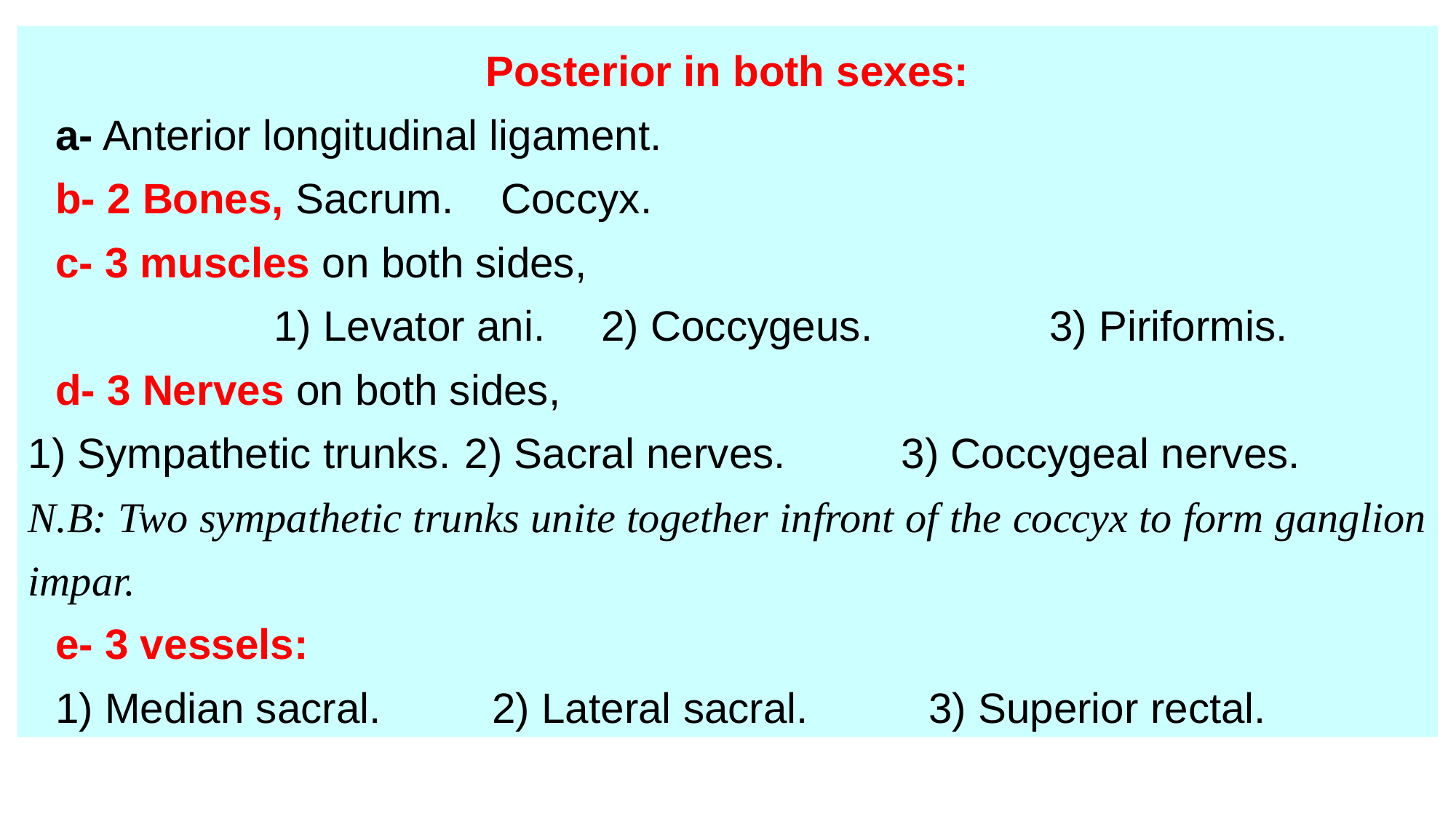

Posterior in both sexes:
a- Anterior longitudinal ligament.
b- 2 Bones, Sacrum.    Coccyx.
c- 3 muscles on both sides,
			1) Levator ani.   	2) Coccygeus.          	 3) Piriformis.
d- 3 Nerves on both sides,
1) Sympathetic trunks. 	2) Sacral nerves.  	3) Coccygeal nerves.
N.B: Two sympathetic trunks unite together infront of the coccyx to form ganglion impar.
e- 3 vessels:
1) Median sacral.  	2) Lateral sacral.  	3) Superior rectal.